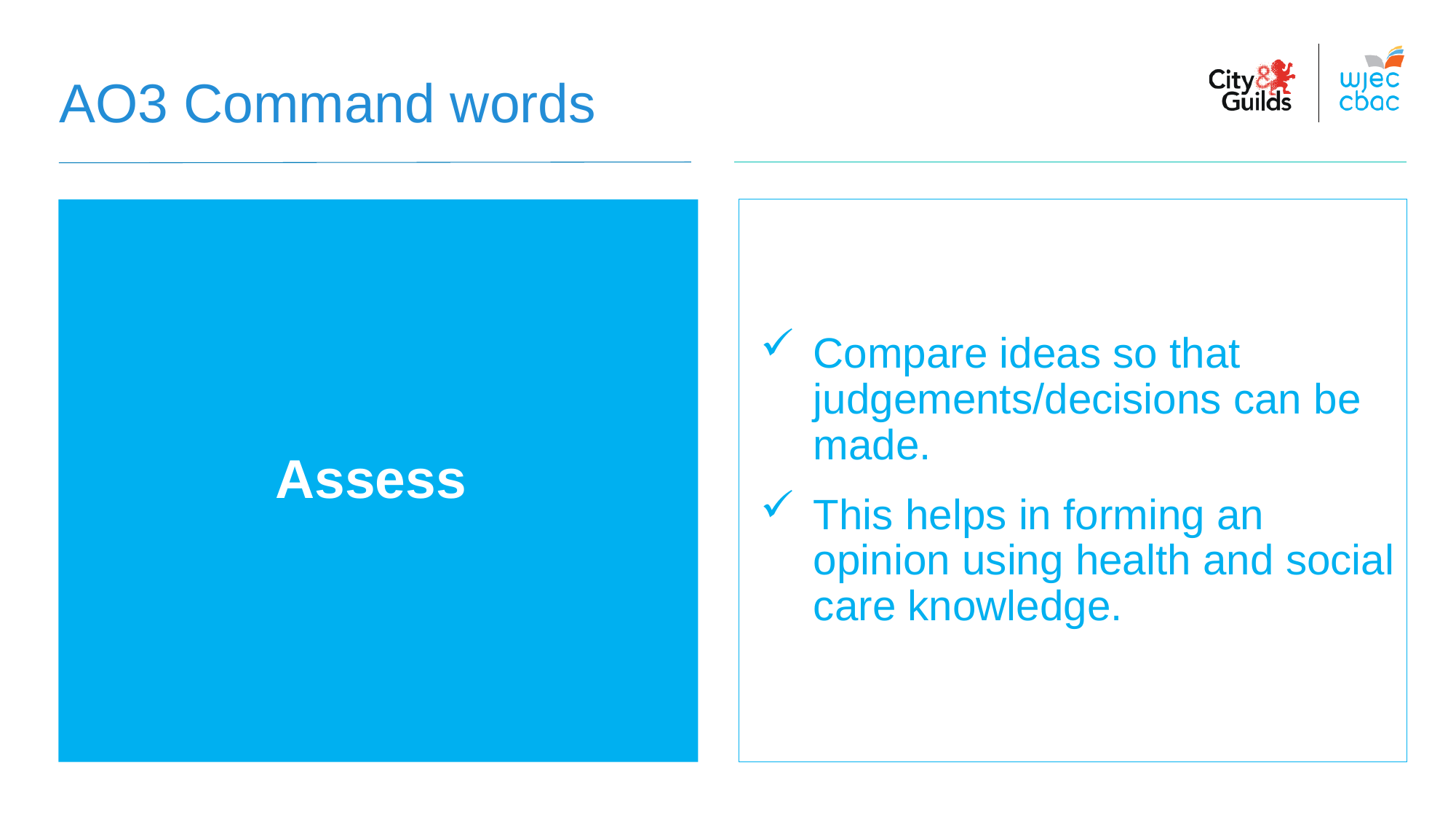

AO3 Command words
Assess
Compare ideas so that judgements/decisions can be made.
This helps in forming an opinion using health and social care knowledge.